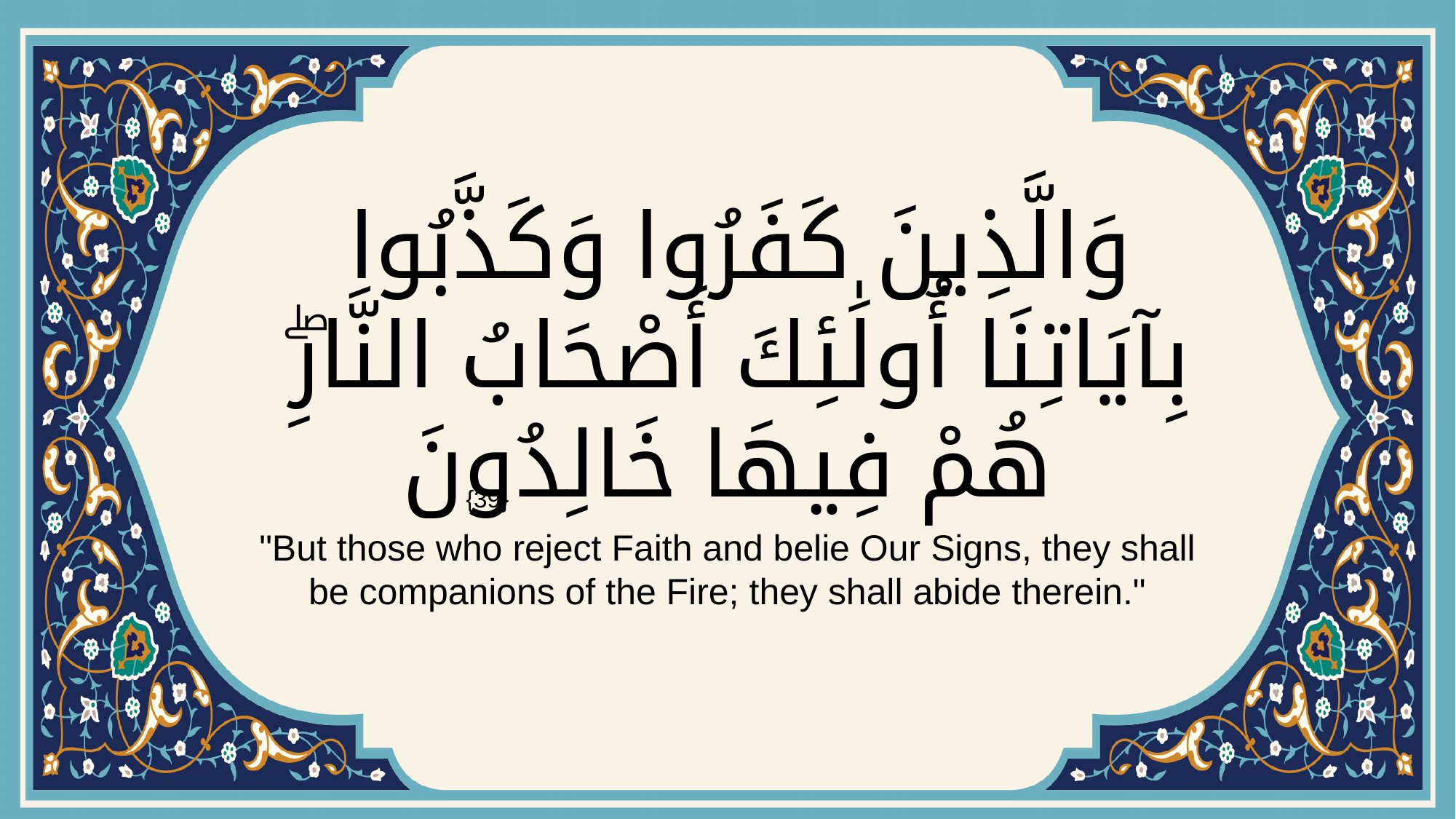

# وَالَّذِينَ كَفَرُوا وَكَذَّبُوا بِآيَاتِنَا أُولَٰئِكَ أَصْحَابُ النَّارِۖ هُمْ فِيهَا خَالِدُونَ
{39}
"But those who reject Faith and belie Our Signs, they shall be companions of the Fire; they shall abide therein."